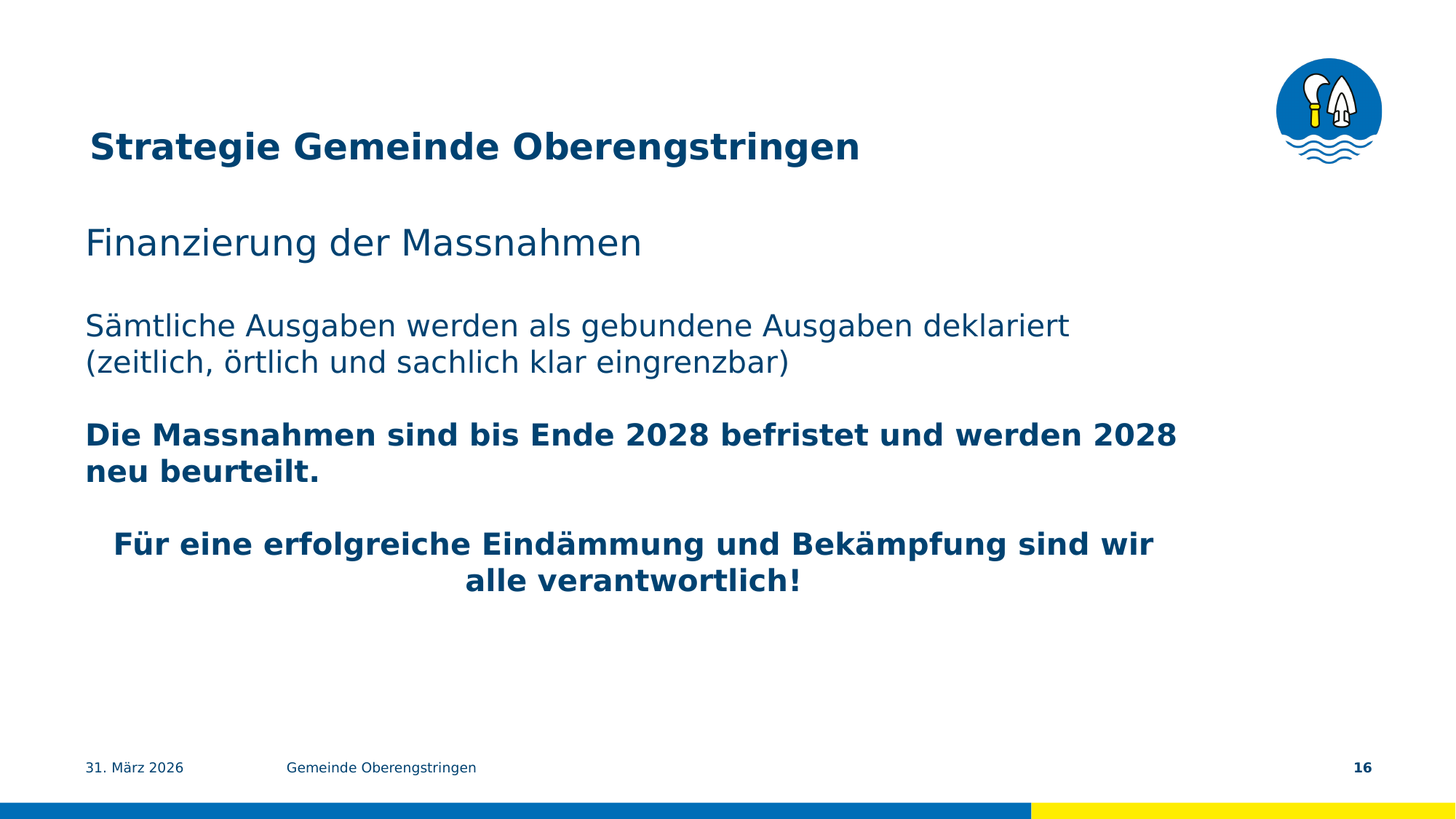

Strategie Gemeinde Oberengstringen
Finanzierung der Massnahmen

Sämtliche Ausgaben werden als gebundene Ausgaben deklariert (zeitlich, örtlich und sachlich klar eingrenzbar)

Die Massnahmen sind bis Ende 2028 befristet und werden 2028 neu beurteilt.

Für eine erfolgreiche Eindämmung und Bekämpfung sind wir alle verantwortlich!

31. März 2026
Gemeinde Oberengstringen
16